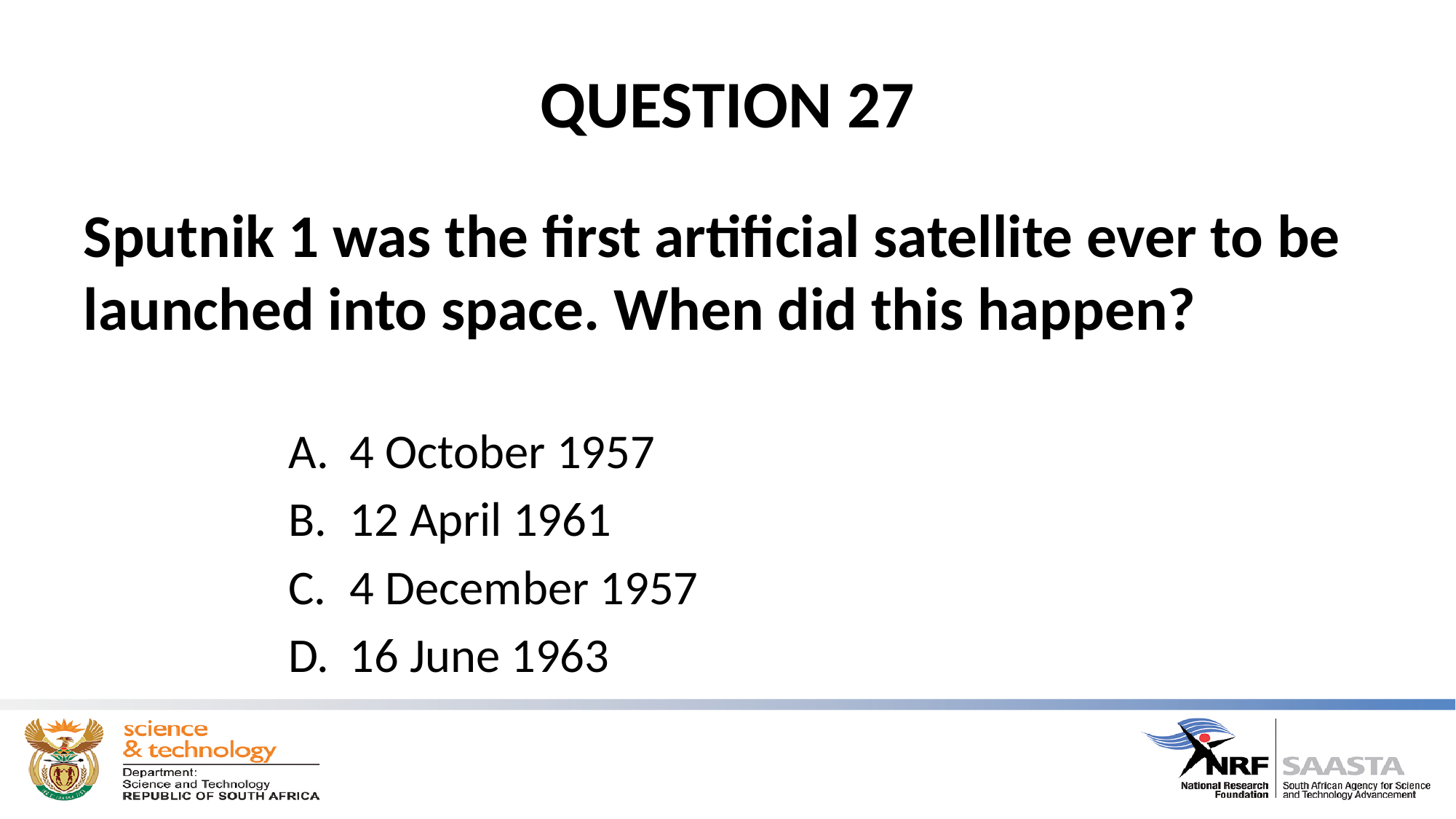

# QUESTION 27
Sputnik 1 was the first artificial satellite ever to be launched into space. When did this happen?

4 October 1957
12 April 1961
4 December 1957
16 June 1963